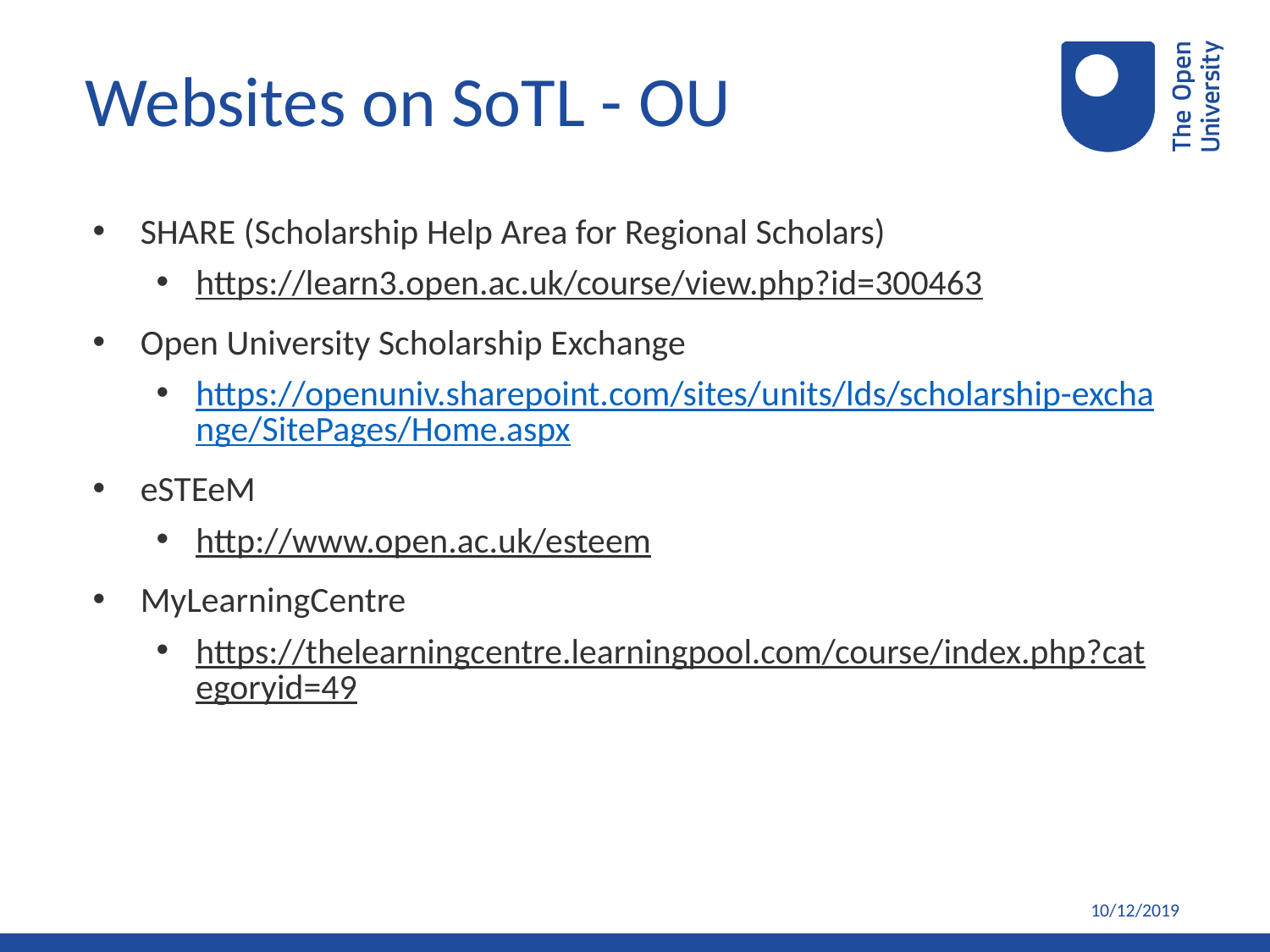

Websites on SoTL - OU
SHARE (Scholarship Help Area for Regional Scholars)
https://learn3.open.ac.uk/course/view.php?id=300463
Open University Scholarship Exchange
https://openuniv.sharepoint.com/sites/units/lds/scholarship-exchange/SitePages/Home.aspx
eSTEeM
http://www.open.ac.uk/esteem
MyLearningCentre
https://thelearningcentre.learningpool.com/course/index.php?categoryid=49